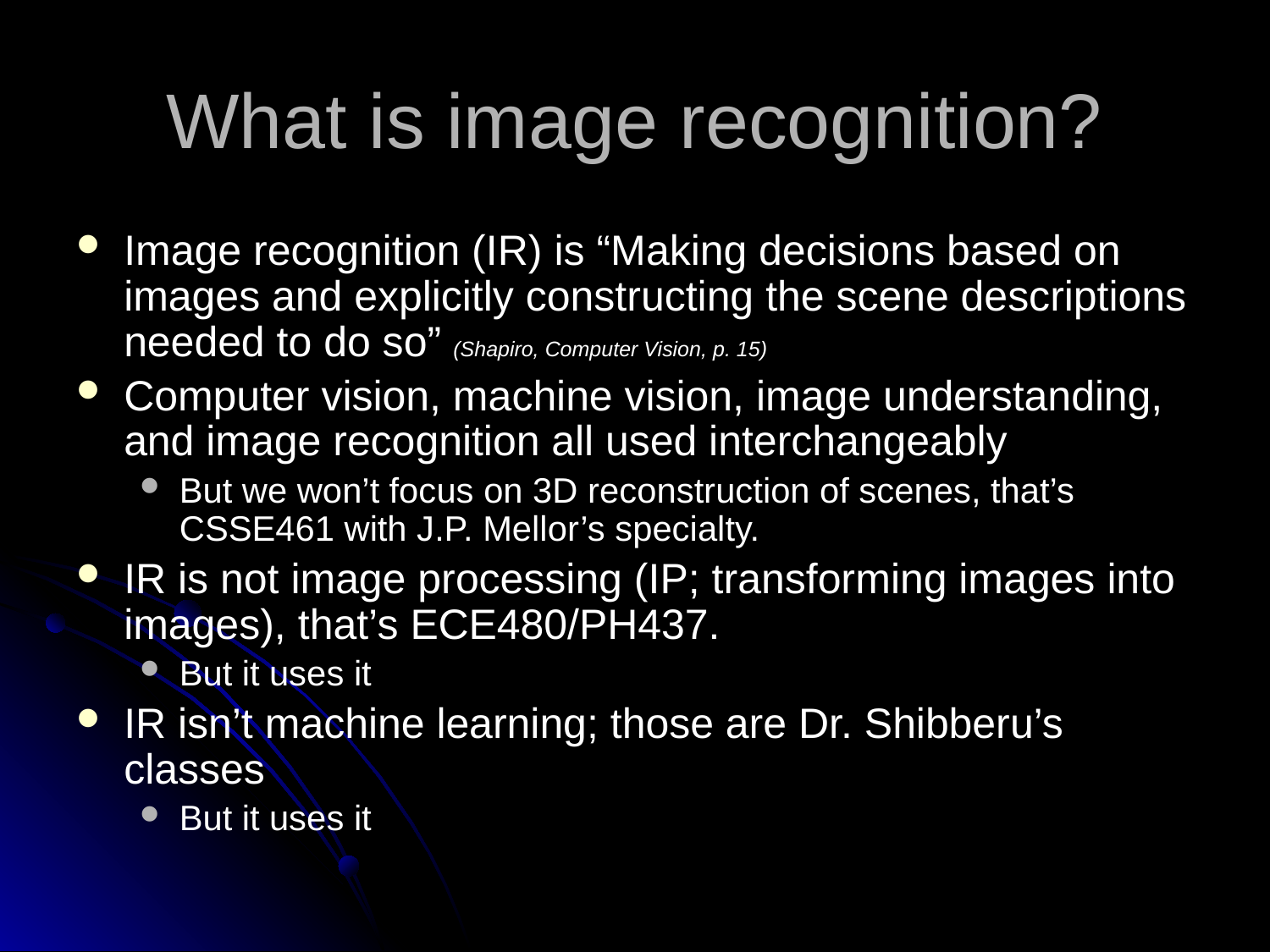

# What is image recognition?
Image recognition (IR) is “Making decisions based on images and explicitly constructing the scene descriptions needed to do so” (Shapiro, Computer Vision, p. 15)
Computer vision, machine vision, image understanding, and image recognition all used interchangeably
But we won’t focus on 3D reconstruction of scenes, that’s CSSE461 with J.P. Mellor’s specialty.
IR is not image processing (IP; transforming images into images), that’s ECE480/PH437.
But it uses it
IR isn’t machine learning; those are Dr. Shibberu’s classes
But it uses it